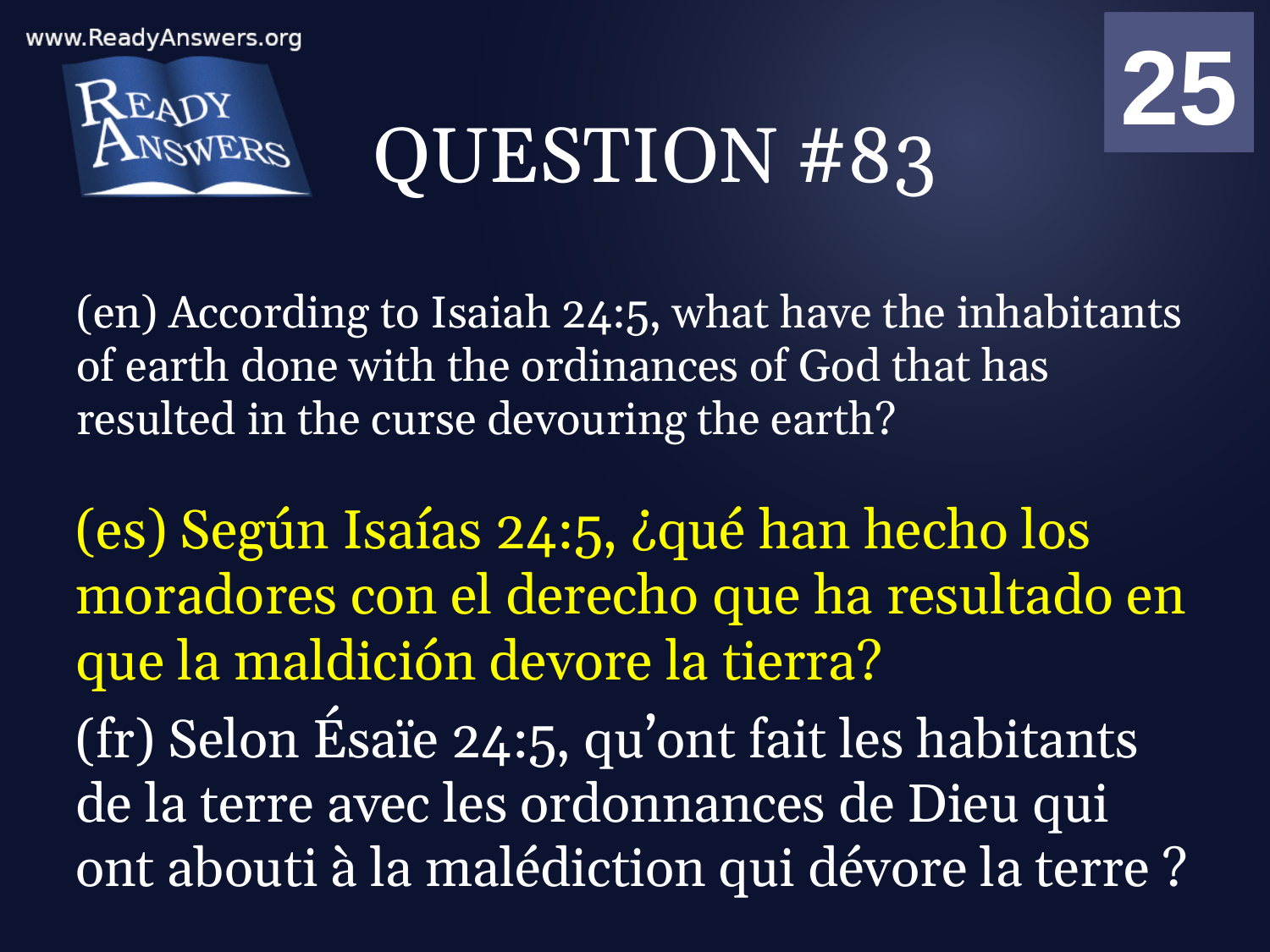

01
02
03
04
05
06
07
08
09
10
11
12
13
14
15
16
17
18
19
20
21
22
23
24
25
00
# QUESTION #83
(en) According to Isaiah 24:5, what have the inhabitants of earth done with the ordinances of God that has resulted in the curse devouring the earth?
(es) Según Isaías 24:5, ¿qué han hecho los moradores con el derecho que ha resultado en que la maldición devore la tierra?
(fr) Selon Ésaïe 24:5, qu’ont fait les habitants de la terre avec les ordonnances de Dieu qui ont abouti à la malédiction qui dévore la terre ?